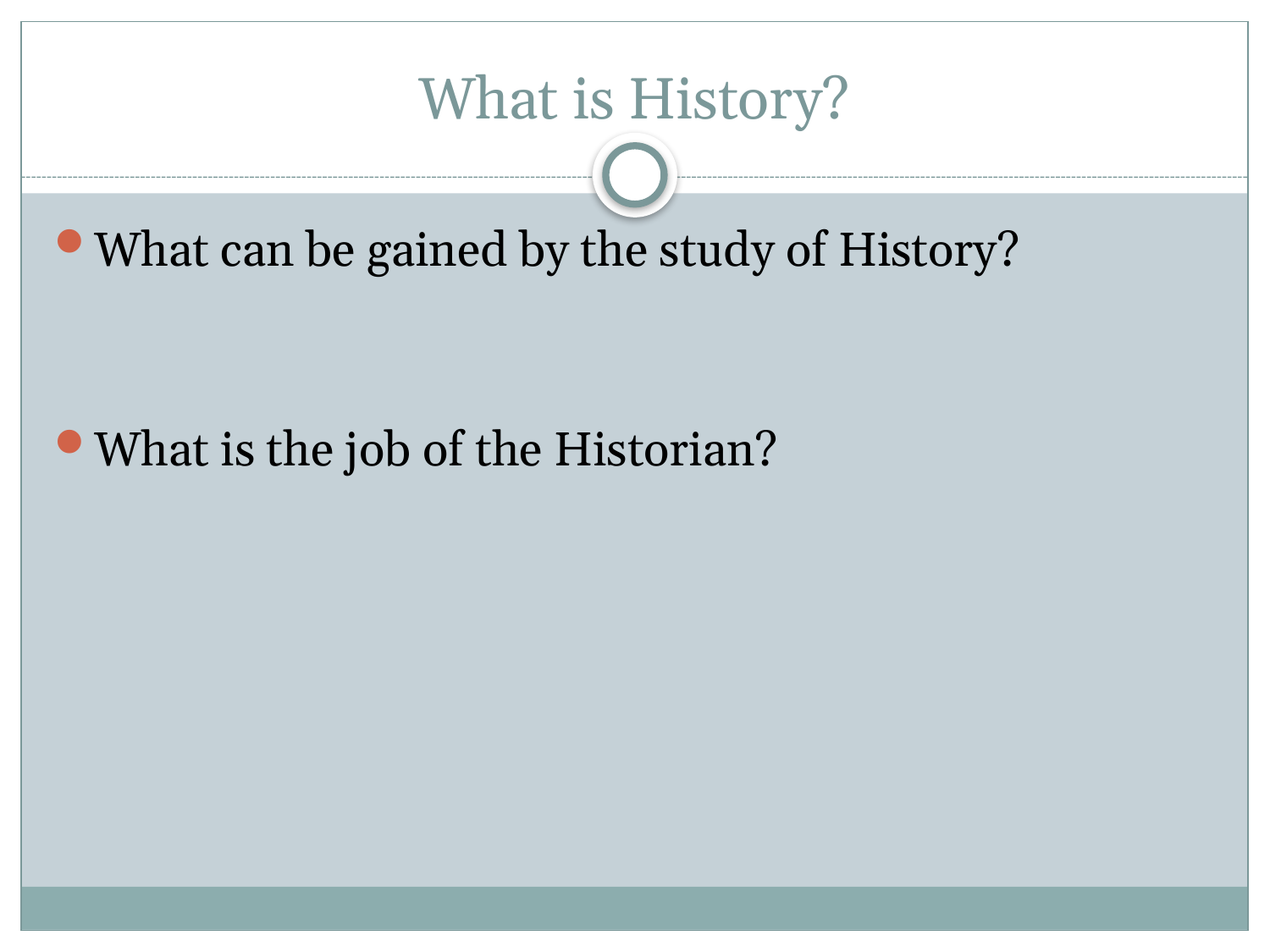

# What is History?
What can be gained by the study of History?

What is the job of the Historian?